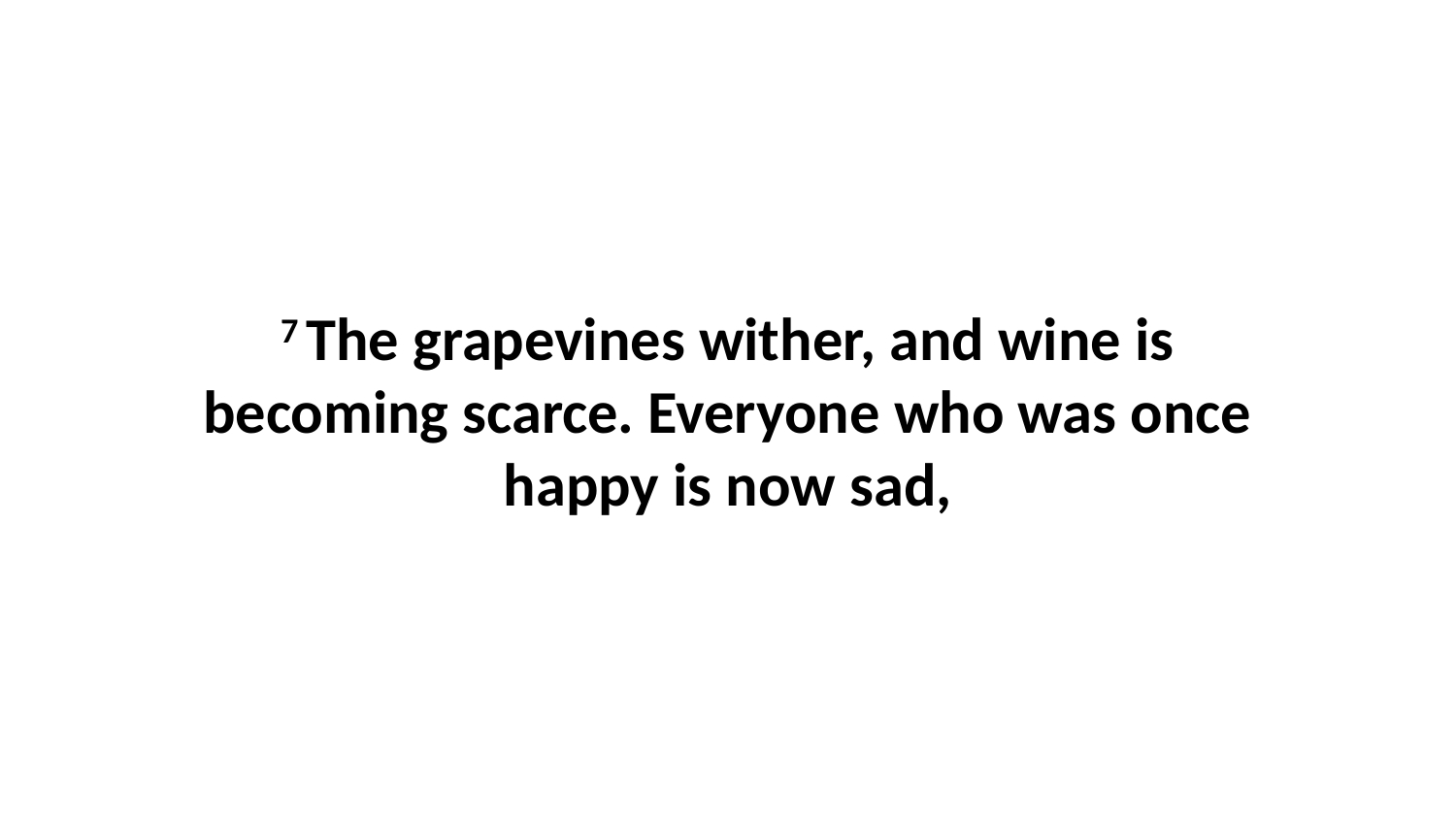

7 The grapevines wither, and wine is becoming scarce. Everyone who was once happy is now sad,